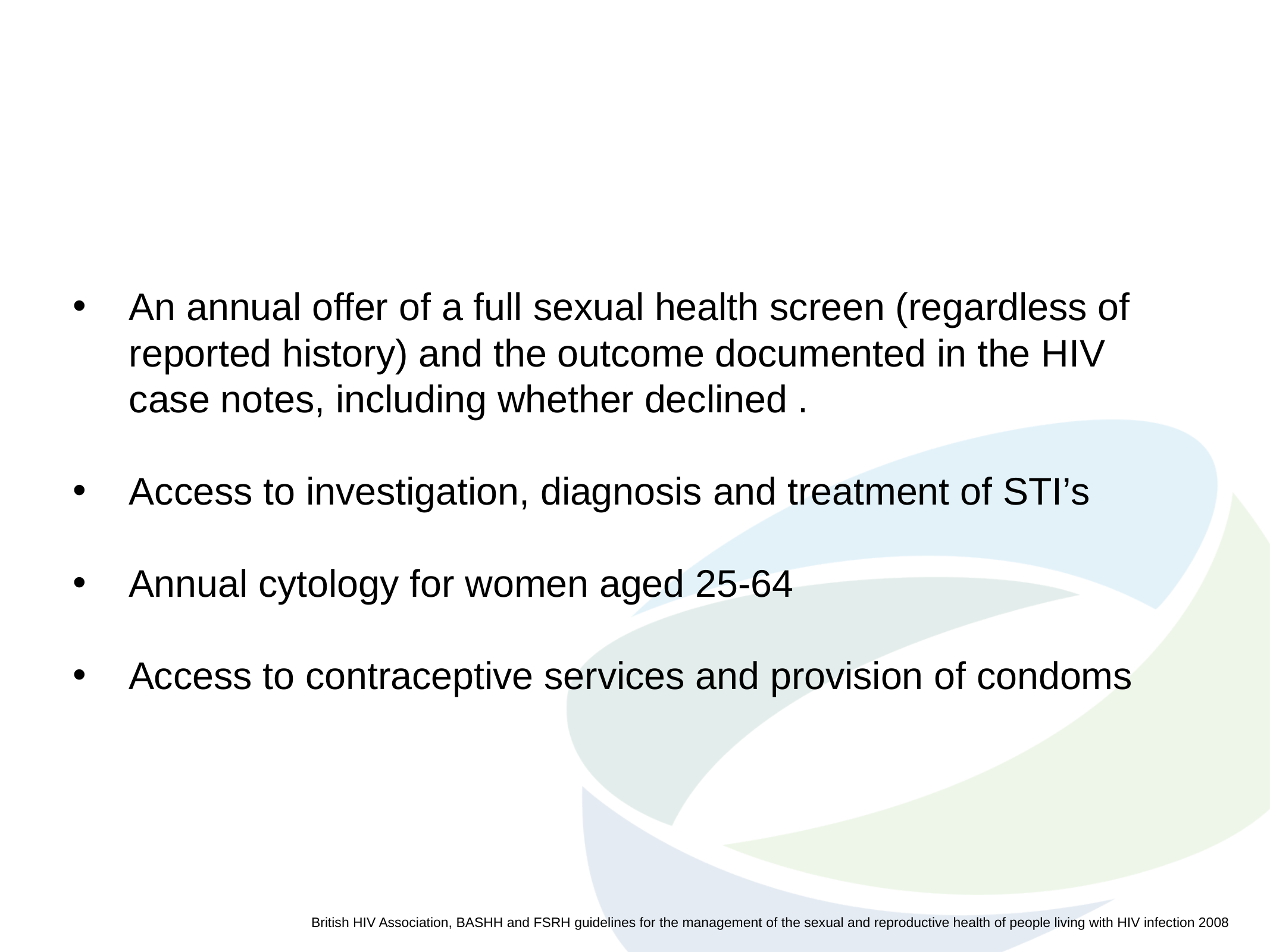

An annual offer of a full sexual health screen (regardless of reported history) and the outcome documented in the HIV case notes, including whether declined .

Access to investigation, diagnosis and treatment of STI’s

 Annual cytology for women aged 25-64

 Access to contraceptive services and provision of condoms

British HIV Association, BASHH and FSRH guidelines for the management of the sexual and reproductive health of people living with HIV infection 2008